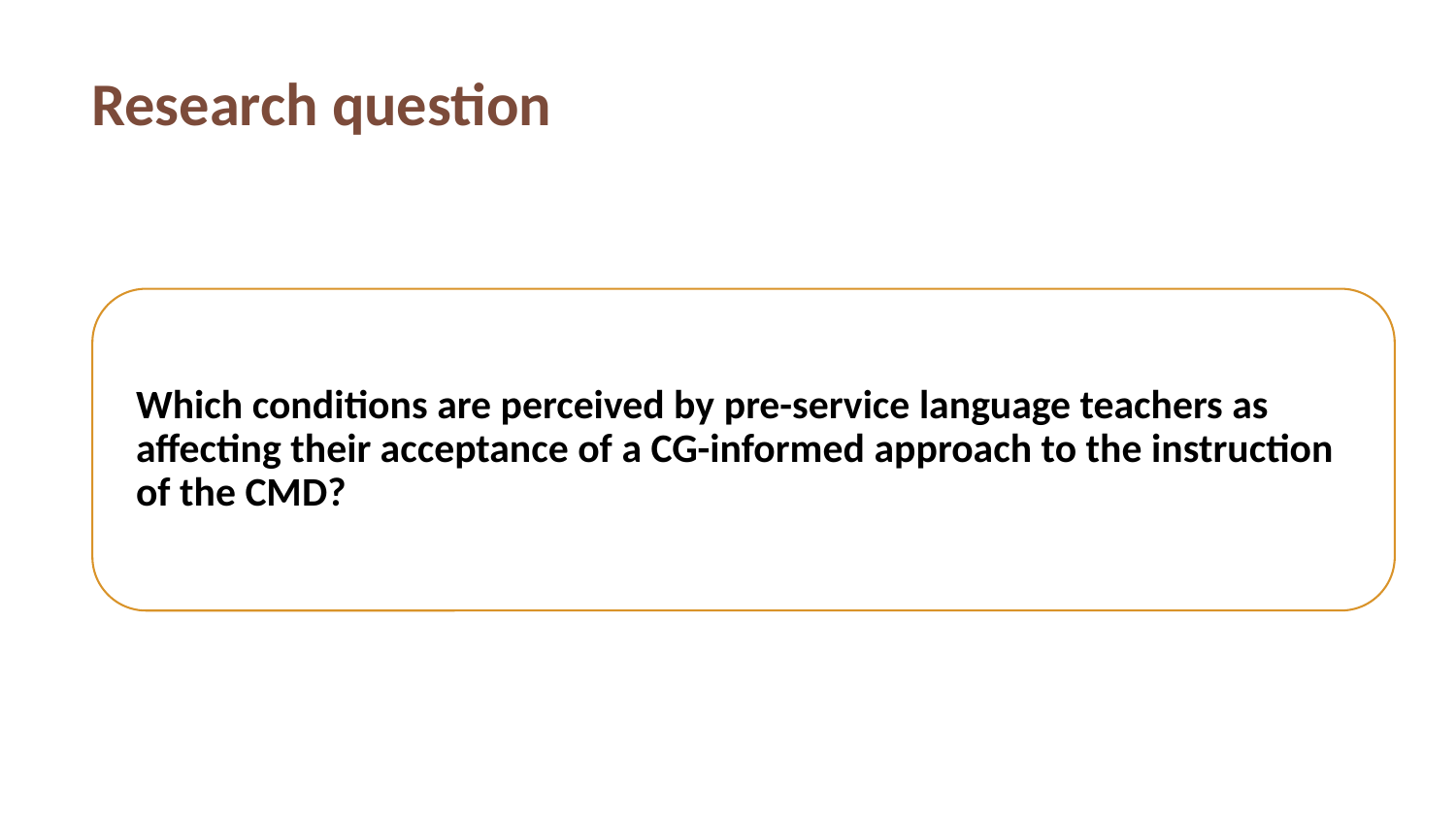

# Research question
Which conditions are perceived by pre-service language teachers as affecting their acceptance of a CG-informed approach to the instruction of the CMD?